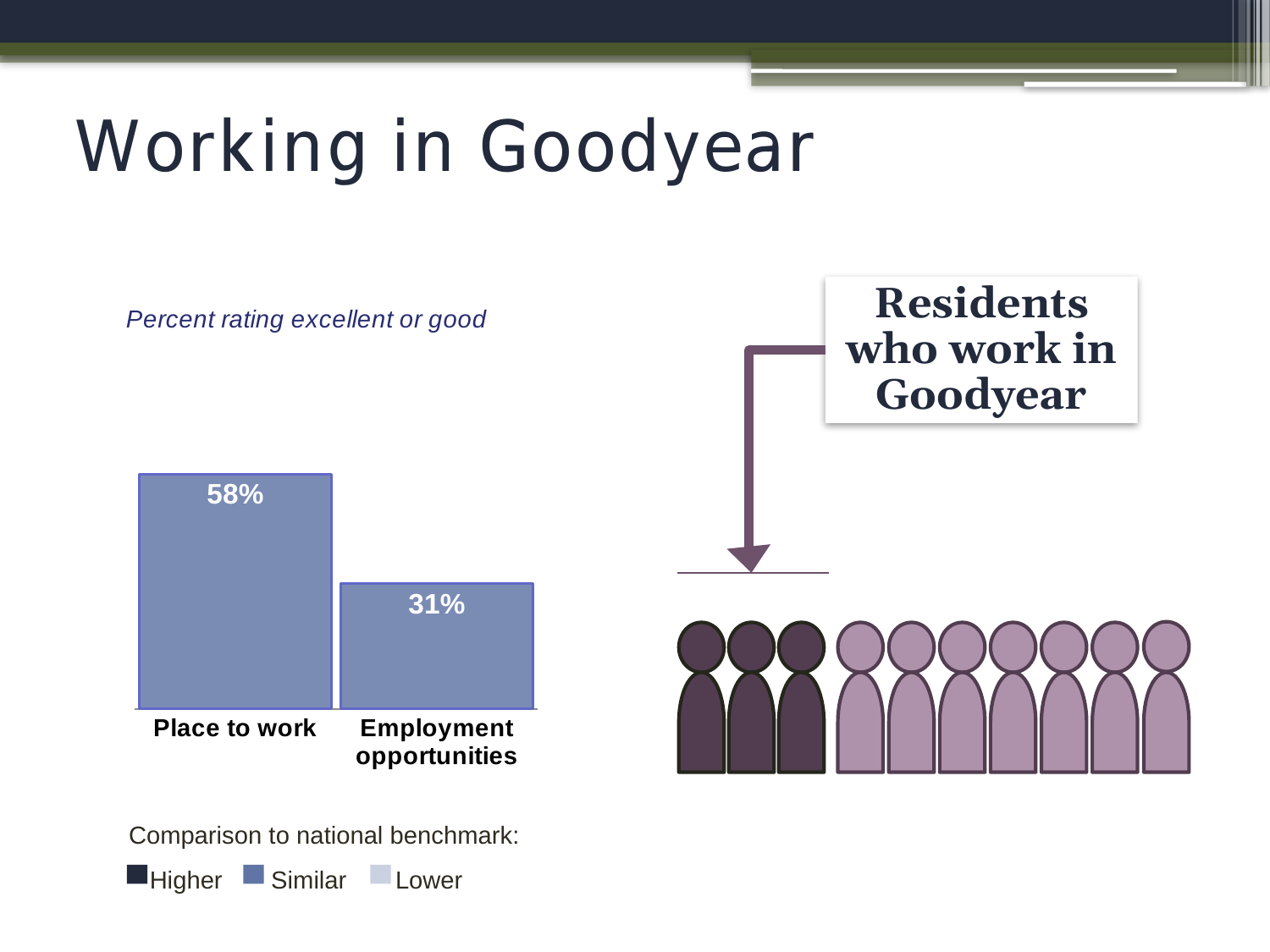

# Working in Goodyear
Residents who work in Goodyear

### Chart

| Category | Higher | Similar | Lower | Not available |
|---|---|---|---|---|
| Place to work | None | 0.58 | None | None |
| Employment opportunities | None | 0.31 | None | None |

Comparison to national benchmark:
   Higher       Similar       Lower